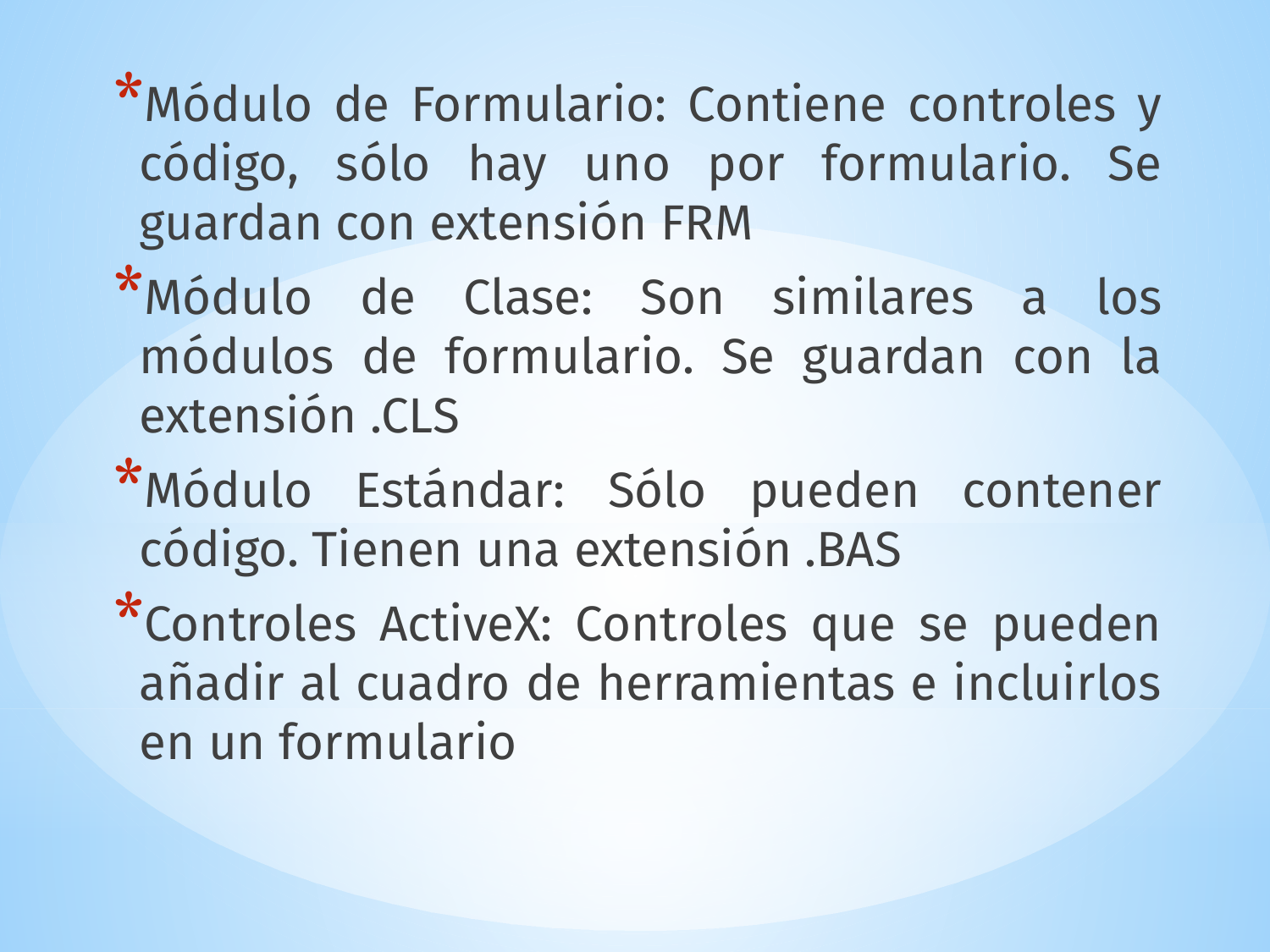

Módulo de Formulario: Contiene controles y código, sólo hay uno por formulario. Se guardan con extensión FRM
Módulo de Clase: Son similares a los módulos de formulario. Se guardan con la extensión .CLS
Módulo Estándar: Sólo pueden contener código. Tienen una extensión .BAS
Controles ActiveX: Controles que se pueden añadir al cuadro de herramientas e incluirlos en un formulario